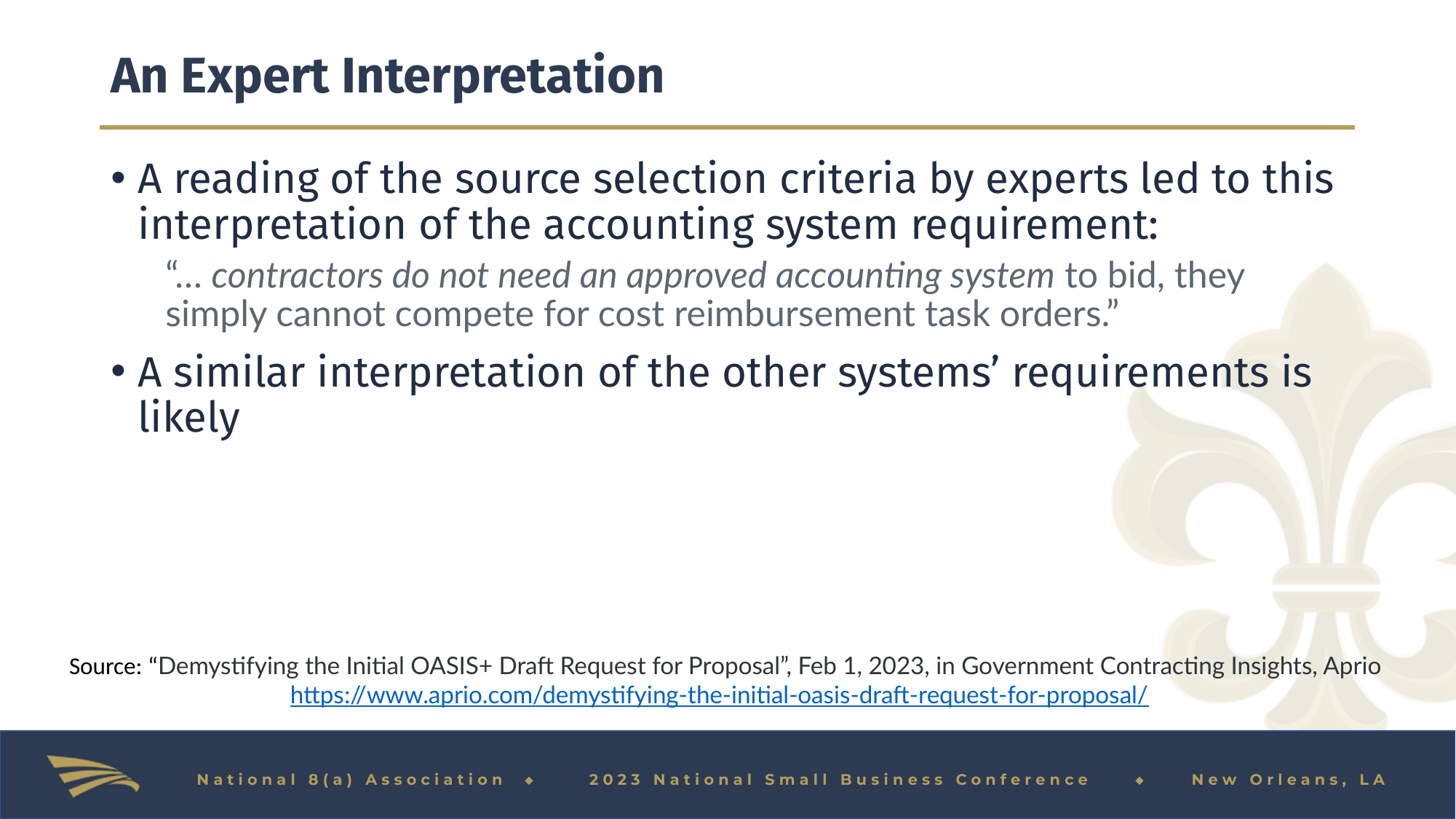

# An Expert Interpretation
A reading of the source selection criteria by experts led to this interpretation of the accounting system requirement:
“… contractors do not need an approved accounting system to bid, they simply cannot compete for cost reimbursement task orders.”
A similar interpretation of the other systems’ requirements is likely
Source: “Demystifying the Initial OASIS+ Draft Request for Proposal”, Feb 1, 2023, in Government Contracting Insights, Aprio
https://www.aprio.com/demystifying-the-initial-oasis-draft-request-for-proposal/